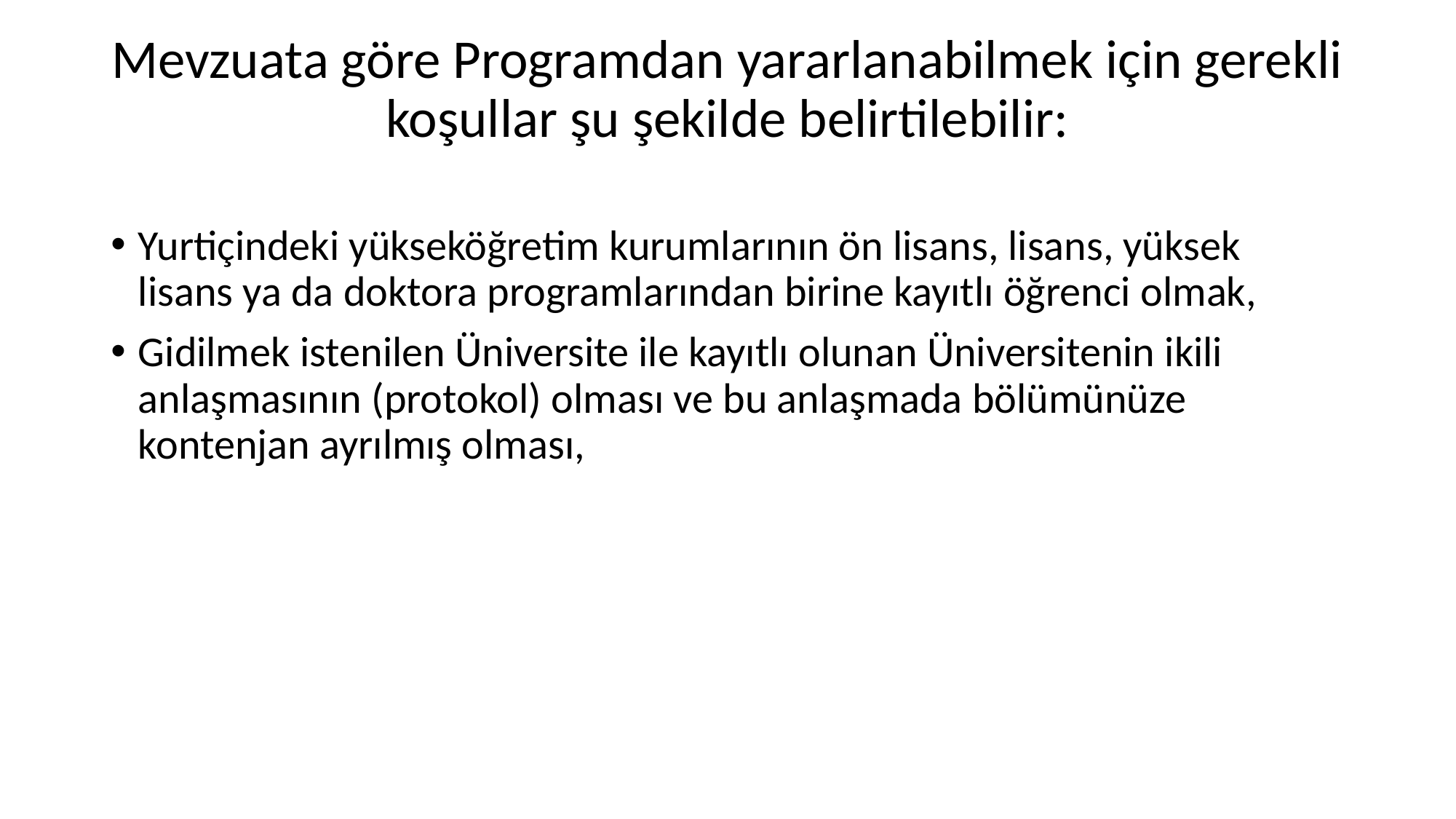

# Mevzuata göre Programdan yararlanabilmek için gerekli koşullar şu şekilde belirtilebilir:
Yurtiçindeki yükseköğretim kurumlarının ön lisans, lisans, yüksek lisans ya da doktora programlarından birine kayıtlı öğrenci olmak,
Gidilmek istenilen Üniversite ile kayıtlı olunan Üniversitenin ikili anlaşmasının (protokol) olması ve bu anlaşmada bölümünüze kontenjan ayrılmış olması,